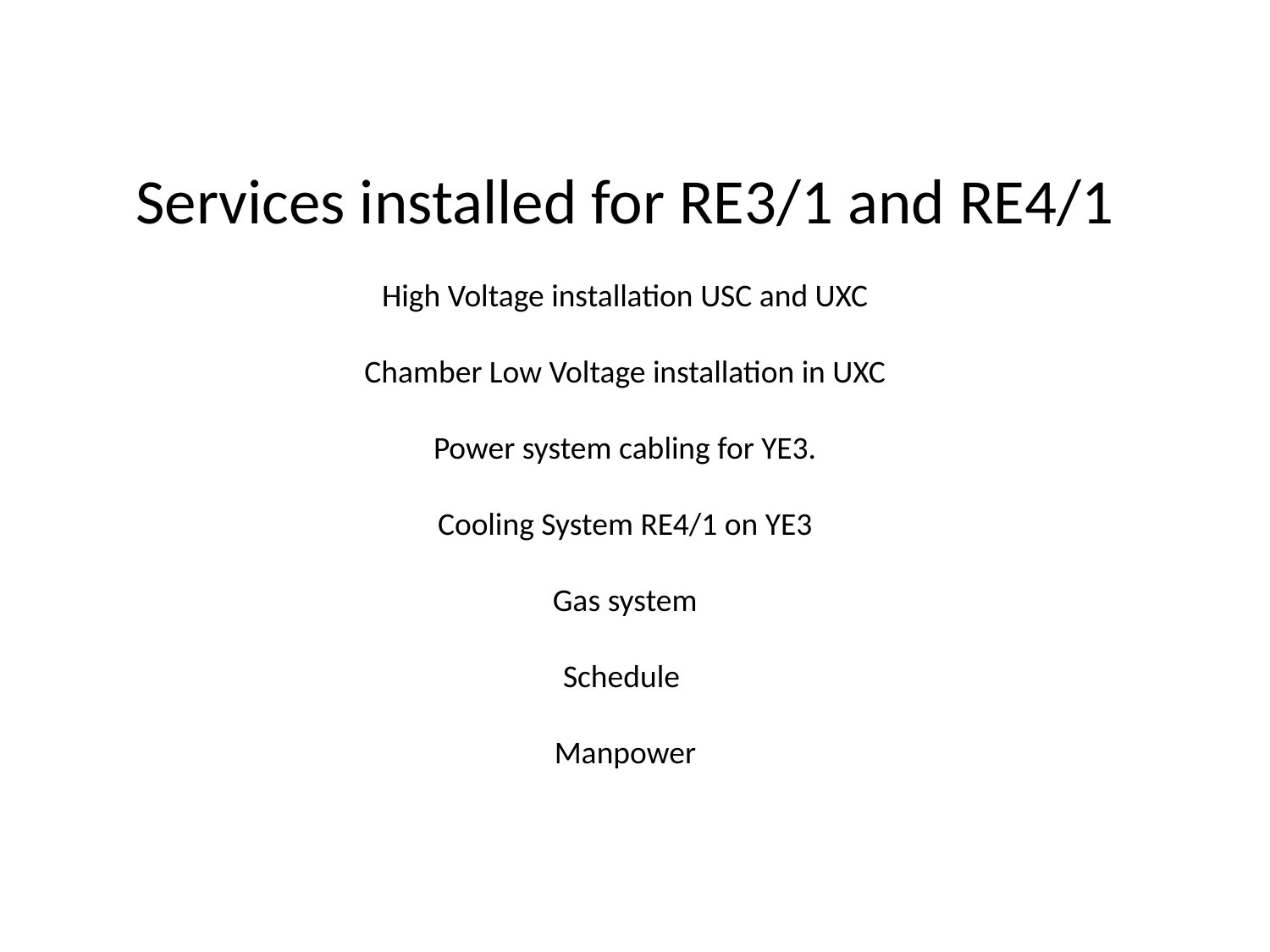

Services installed for RE3/1 and RE4/1

High Voltage installation USC and UXC

Chamber Low Voltage installation in UXC

Power system cabling for YE3.

Cooling System RE4/1 on YE3

Gas system

Schedule

Manpower